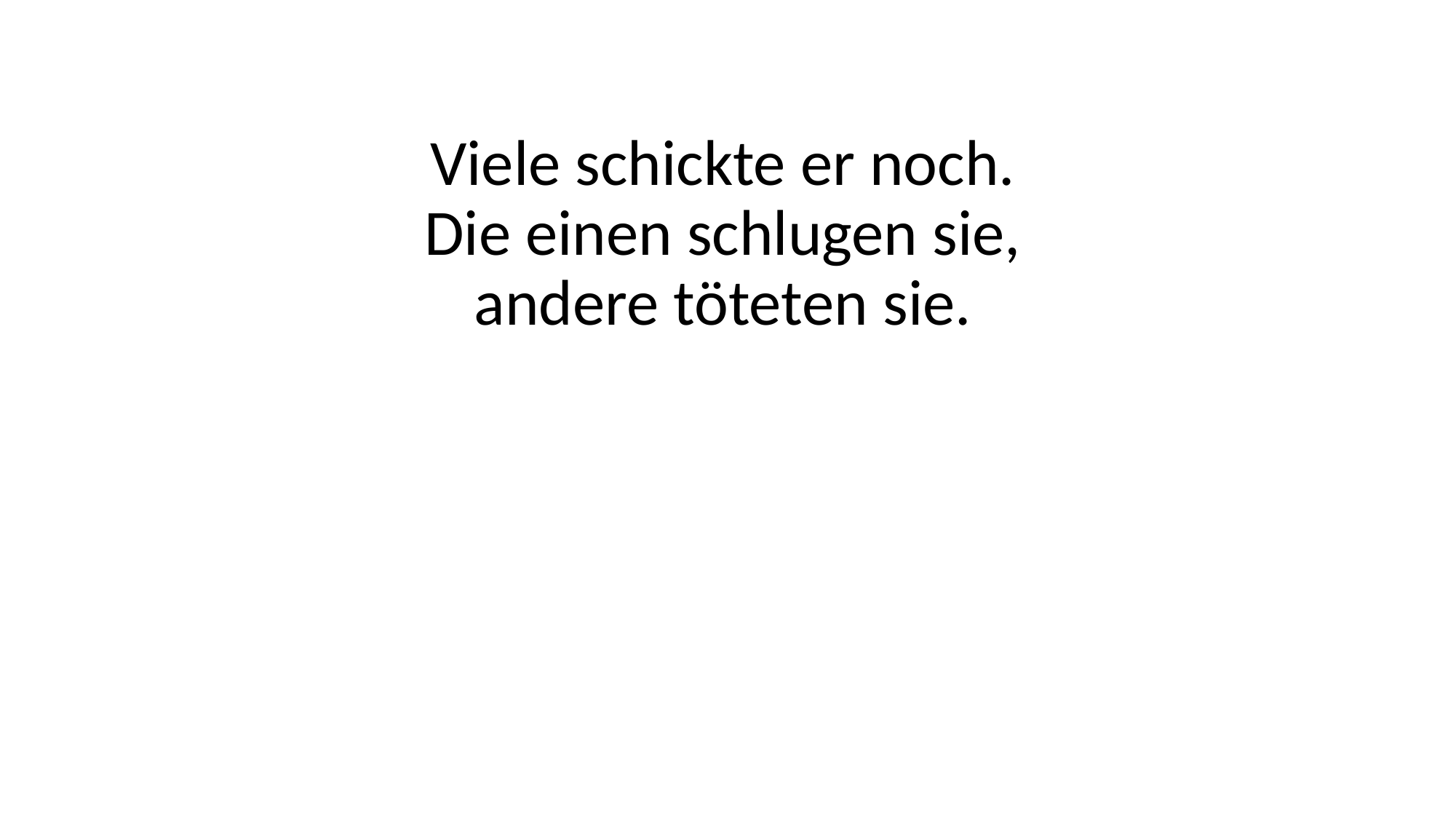

# Viele schickte er noch. Die einen schlugen sie, andere töteten sie.